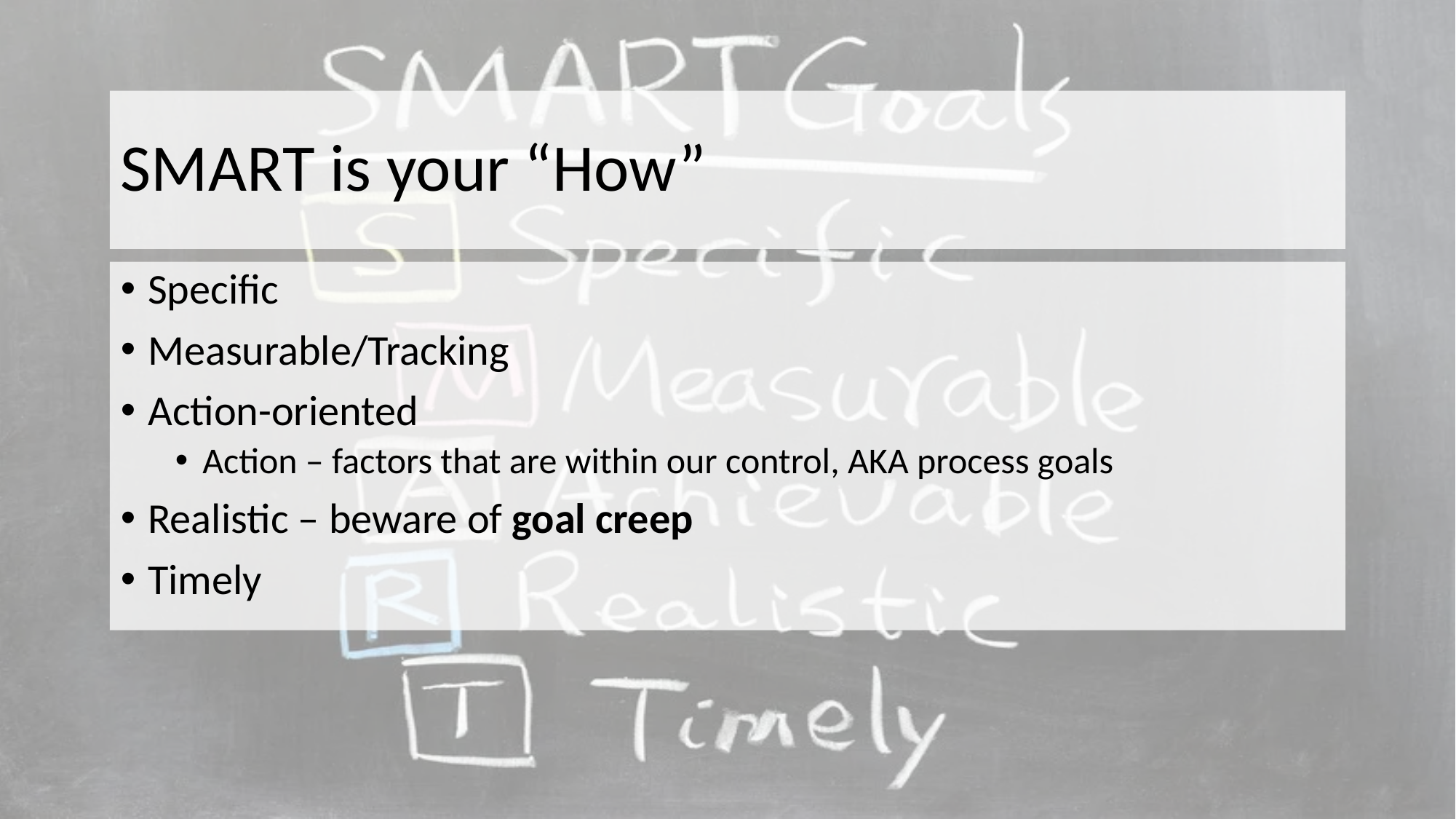

# SMART is your “How”
Specific
Measurable/Tracking
Action-oriented
Action – factors that are within our control, AKA process goals
Realistic – beware of goal creep
Timely